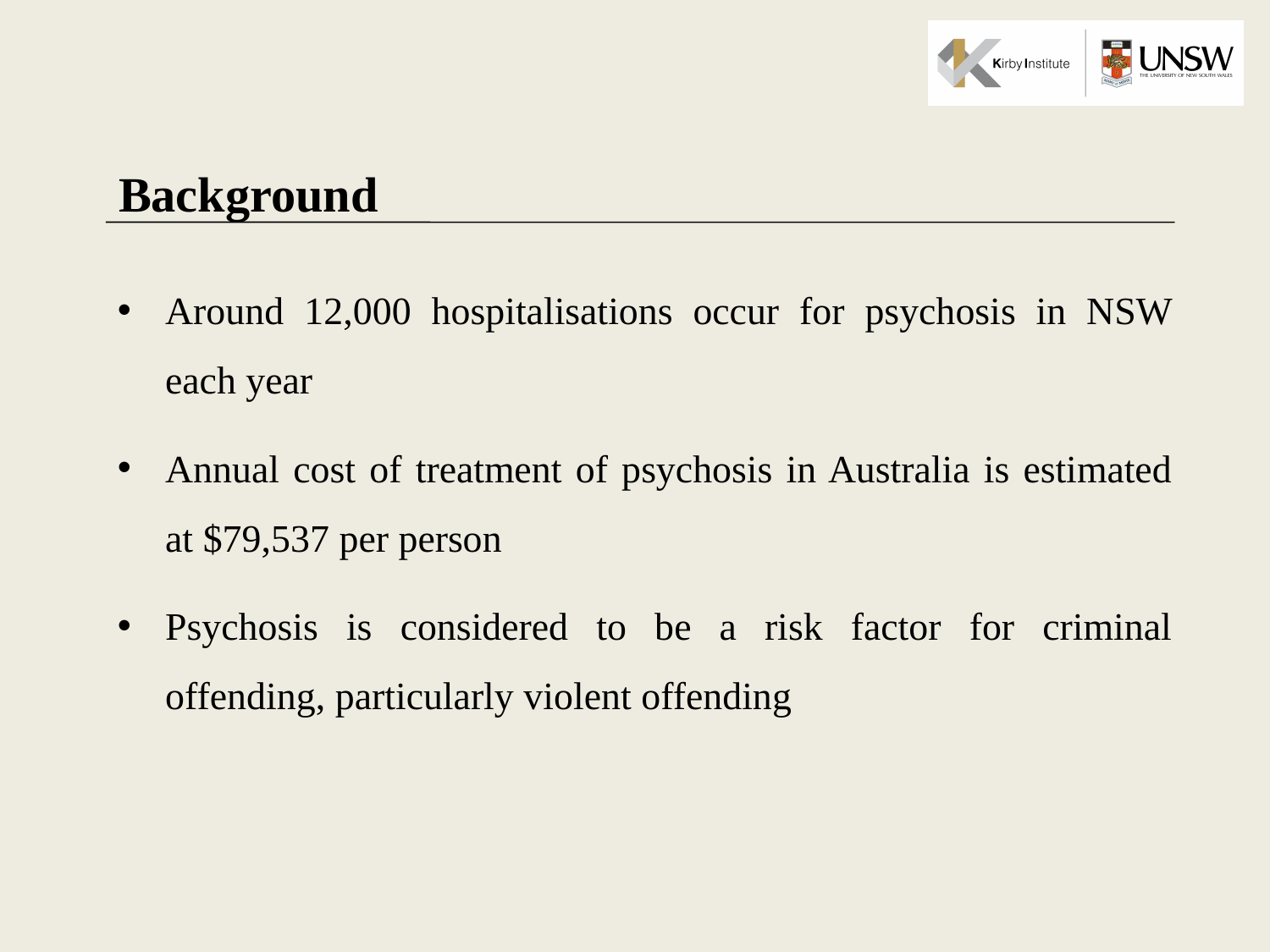

# Background
Around 12,000 hospitalisations occur for psychosis in NSW each year
Annual cost of treatment of psychosis in Australia is estimated at $79,537 per person
Psychosis is considered to be a risk factor for criminal offending, particularly violent offending